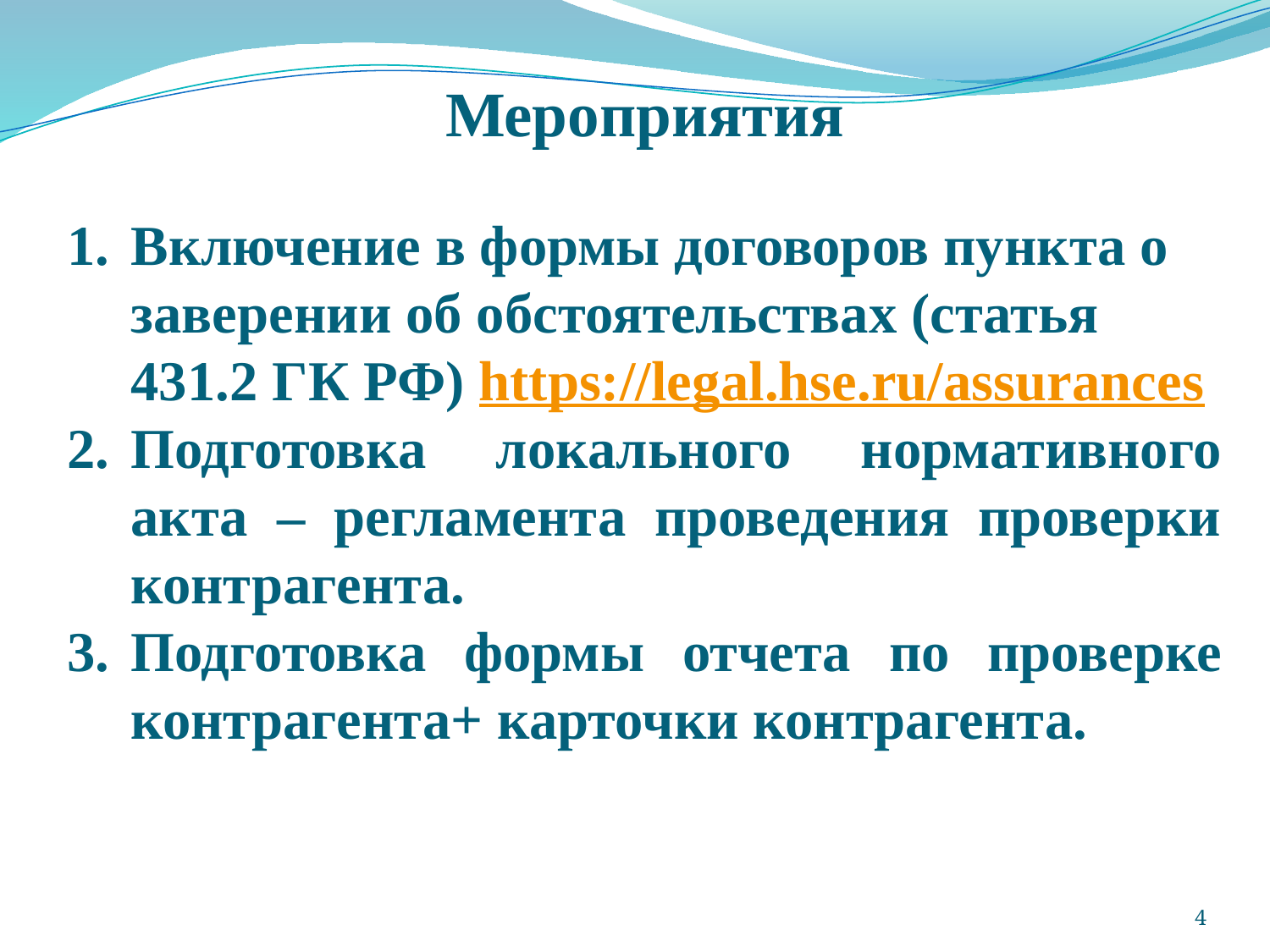

Мероприятия

Включение в формы договоров пункта о заверении об обстоятельствах (статья 431.2 ГК РФ) https://legal.hse.ru/assurances
Подготовка локального нормативного акта – регламента проведения проверки контрагента.
Подготовка формы отчета по проверке контрагента+ карточки контрагента.

4